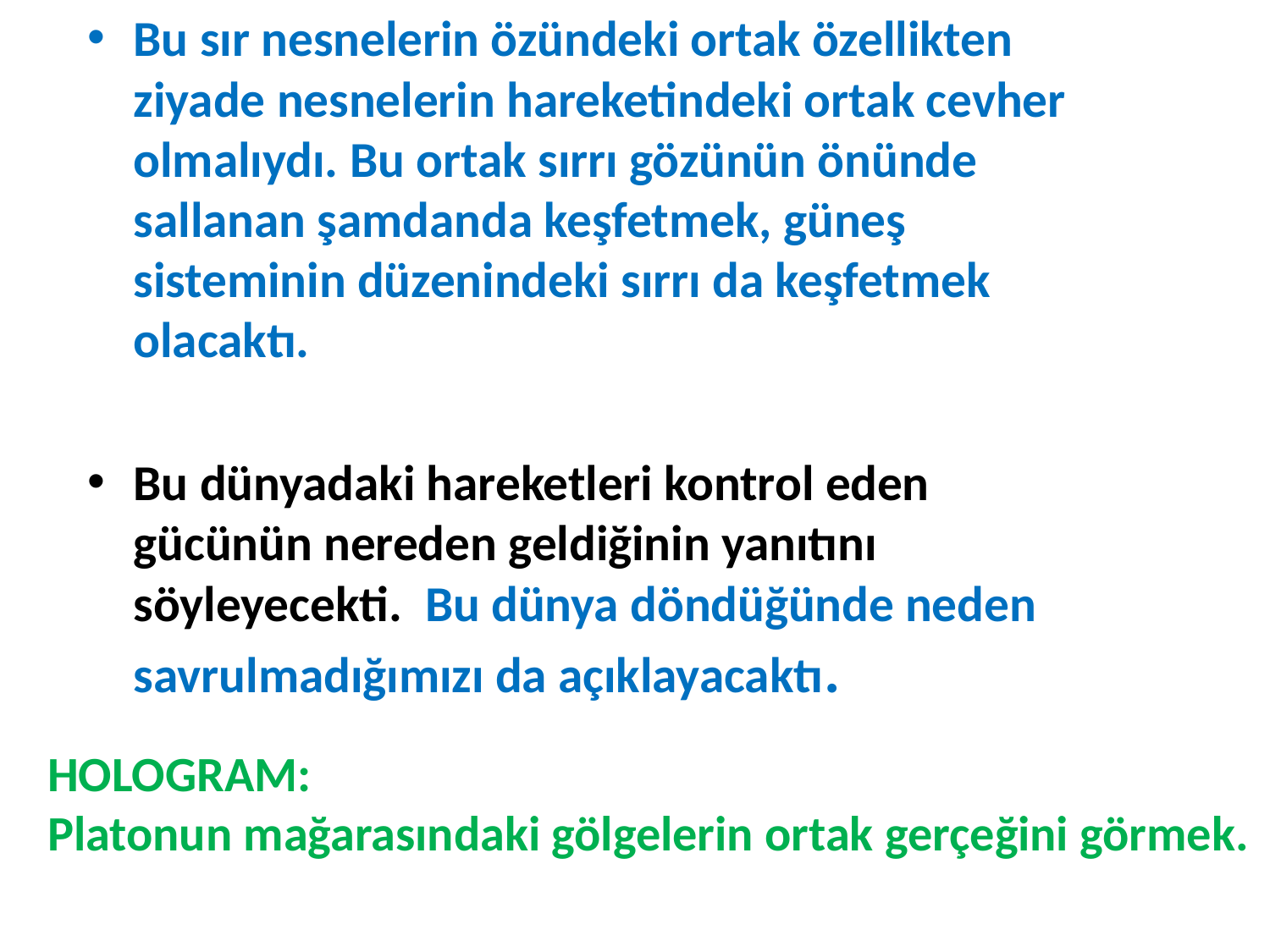

Bu sır nesnelerin özündeki ortak özellikten ziyade nesnelerin hareketindeki ortak cevher olmalıydı. Bu ortak sırrı gözünün önünde sallanan şamdanda keşfetmek, güneş sisteminin düzenindeki sırrı da keşfetmek olacaktı.

Bu dünyadaki hareketleri kontrol eden gücünün nereden geldiğinin yanıtını söyleyecekti.  Bu dünya döndüğünde neden savrulmadığımızı da açıklayacaktı.
HOLOGRAM:
Platonun mağarasındaki gölgelerin ortak gerçeğini görmek.